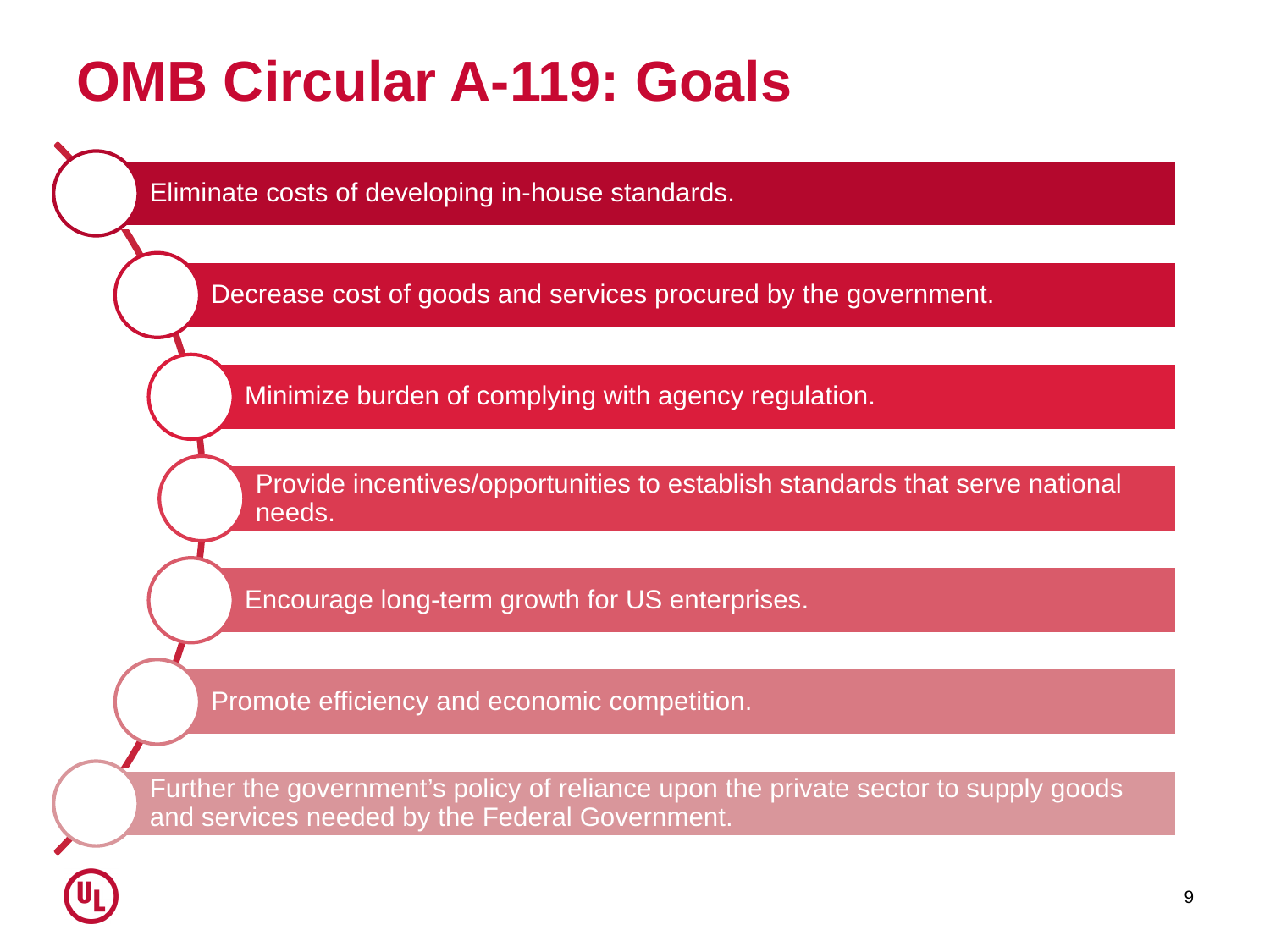

# OMB Circular A-119: Goals
Eliminate costs of developing in-house standards.
Decrease cost of goods and services procured by the government.
Minimize burden of complying with agency regulation.
Provide incentives/opportunities to establish standards that serve national needs.
Encourage long-term growth for US enterprises.
Promote efficiency and economic competition.
Further the government’s policy of reliance upon the private sector to supply goods and services needed by the Federal Government.
9